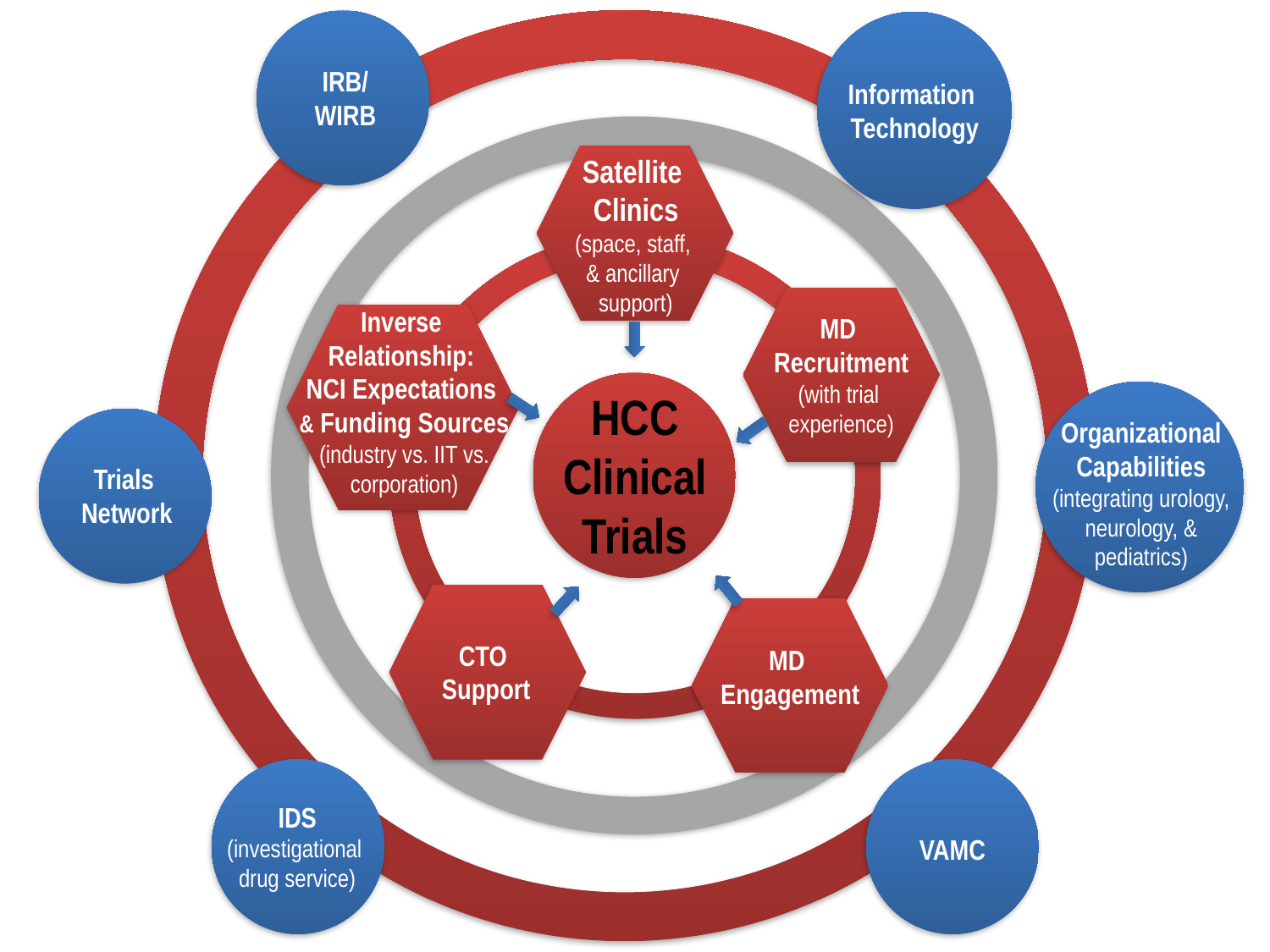

IRB/
WIRB
Information
Technology

Satellite
Clinics
(space, staff,
& ancillary
support)

Inverse
Relationship:
NCI Expectations
& Funding Sources
(industry vs. IIT vs. corporation)

MD
Recruitment
(with trial
experience)

HCC
Clinical Trials

Organizational Capabilities
(integrating urology, neurology, & pediatrics)

Trials
Network

CTO
Support
MD
Engagement

IDS
(investigational
drug service)
VAMC